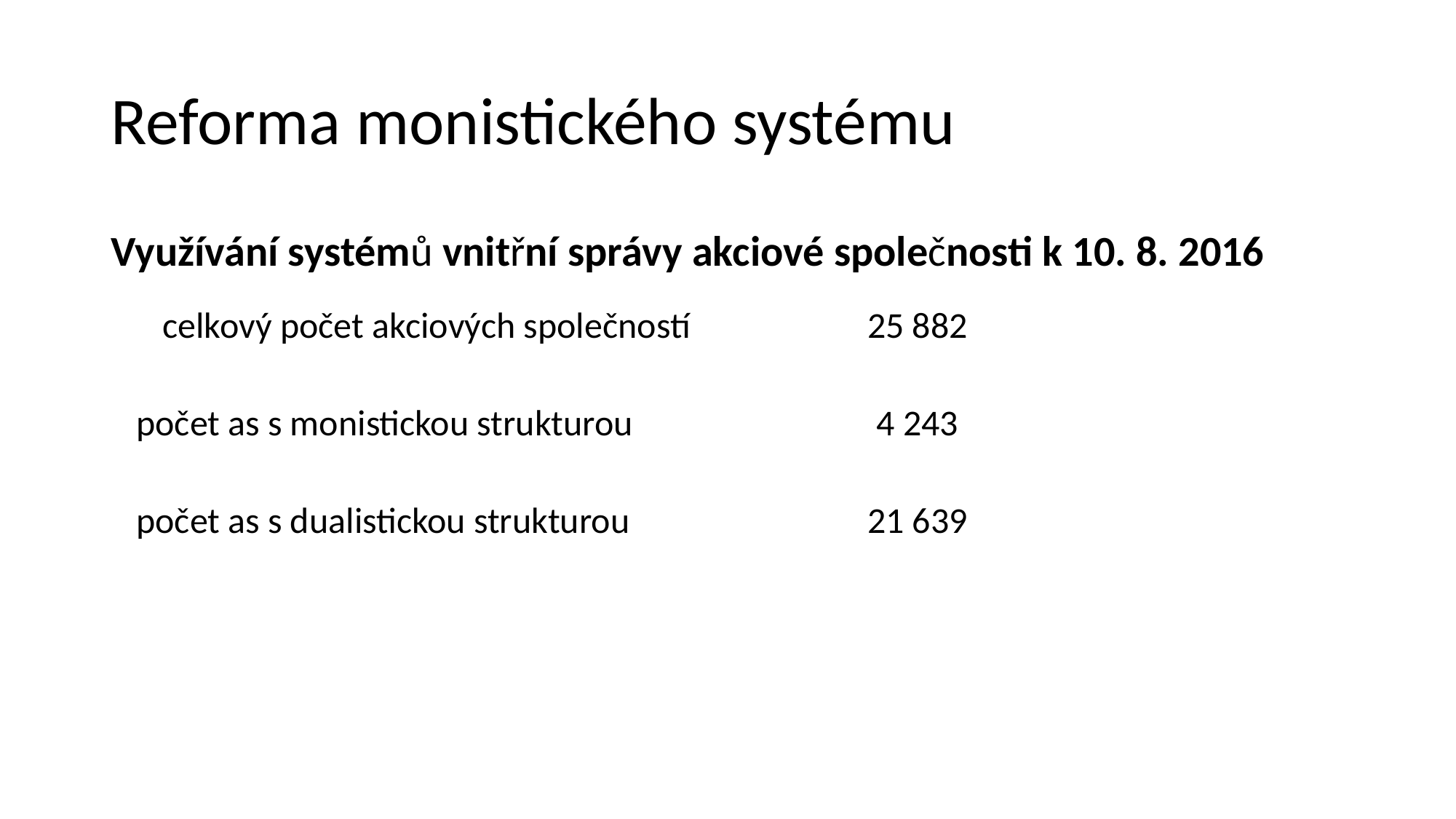

Reforma monistického systému
Využívání systémů vnitřní správy akciové společnosti k 10. 8. 2016
| celkový počet akciových společností | 25 882 |
| --- | --- |
| počet as s monistickou strukturou | 4 243 |
| počet as s dualistickou strukturou | 21 639 |